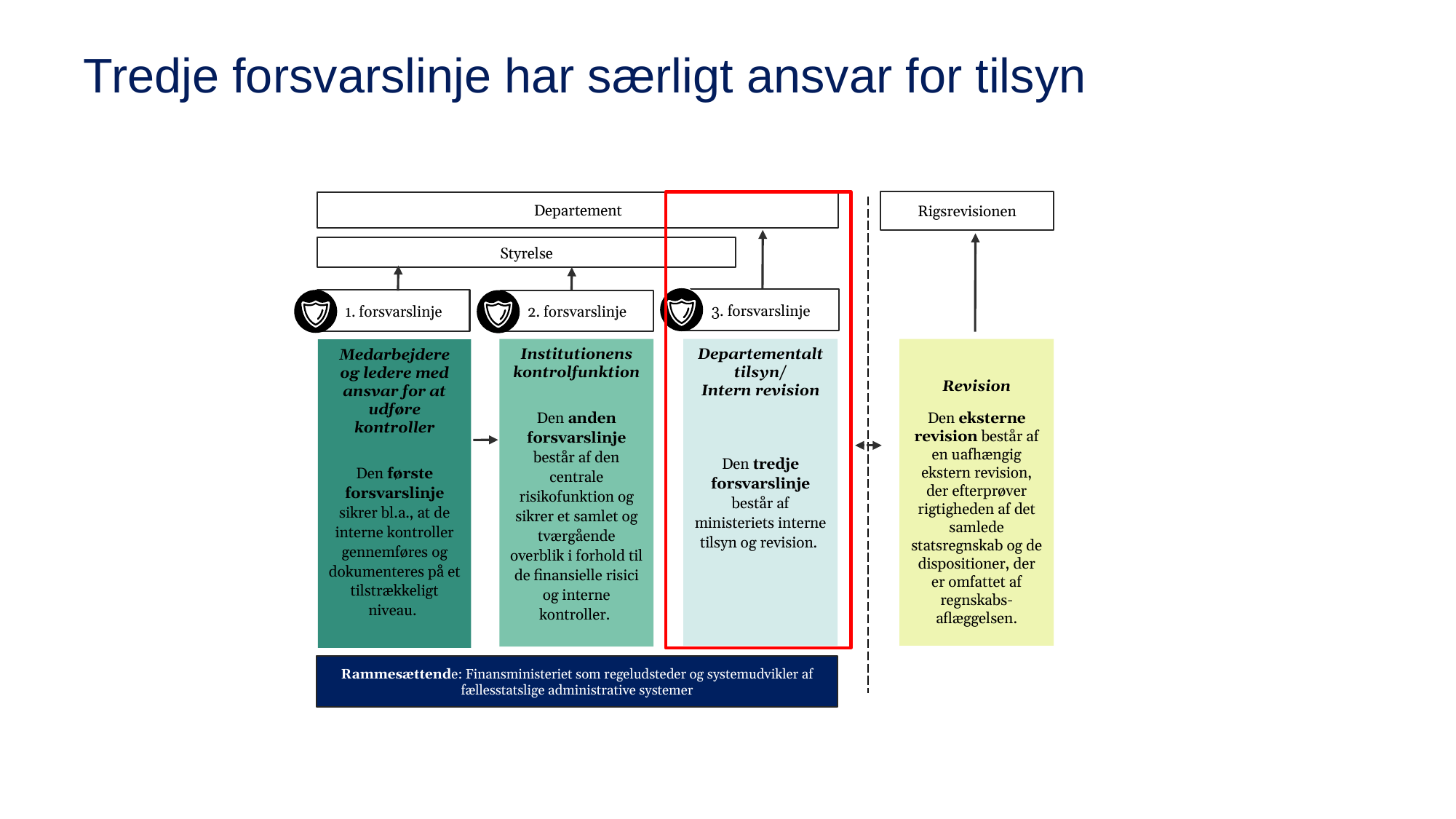

# Tredje forsvarslinje har særligt ansvar for tilsyn
Rigsrevisionen
Departement
Styrelse

3. forsvarslinje

1. forsvarslinje

2. forsvarslinje

Institutionens kontrolfunktion

Den anden forsvarslinje består af den centrale risikofunktion og sikrer et samlet og tværgående overblik i forhold til de finansielle risici og interne kontroller.

Departementalt tilsyn/
Intern revision

Den tredje forsvarslinje består af ministeriets interne tilsyn og revision.
Medarbejdere og ledere med ansvar for at udføre kontroller

Den første forsvarslinje sikrer bl.a., at de interne kontroller gennemføres og dokumenteres på et tilstrækkeligt niveau.

Revision
Den eksterne revision består af en uafhængig ekstern revision, der efterprøver rigtigheden af det samlede statsregnskab og de dispositioner, der er omfattet af regnskabs-aflæggelsen.

Rammesættende: Finansministeriet som regeludsteder og systemudvikler af fællesstatslige administrative systemer
6